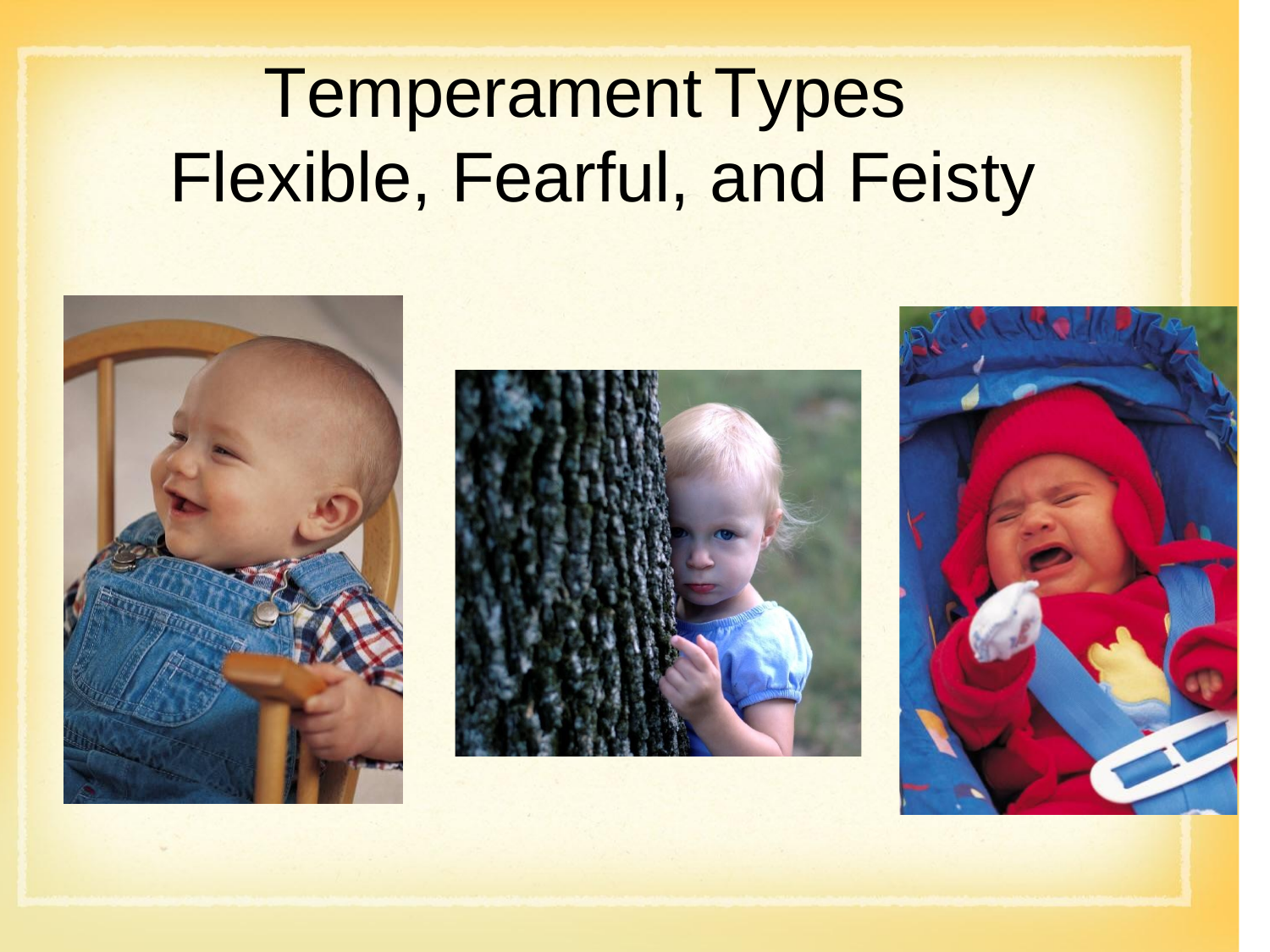

33

Temperament
Types
Flexible,
Fearful,
and
Feisty